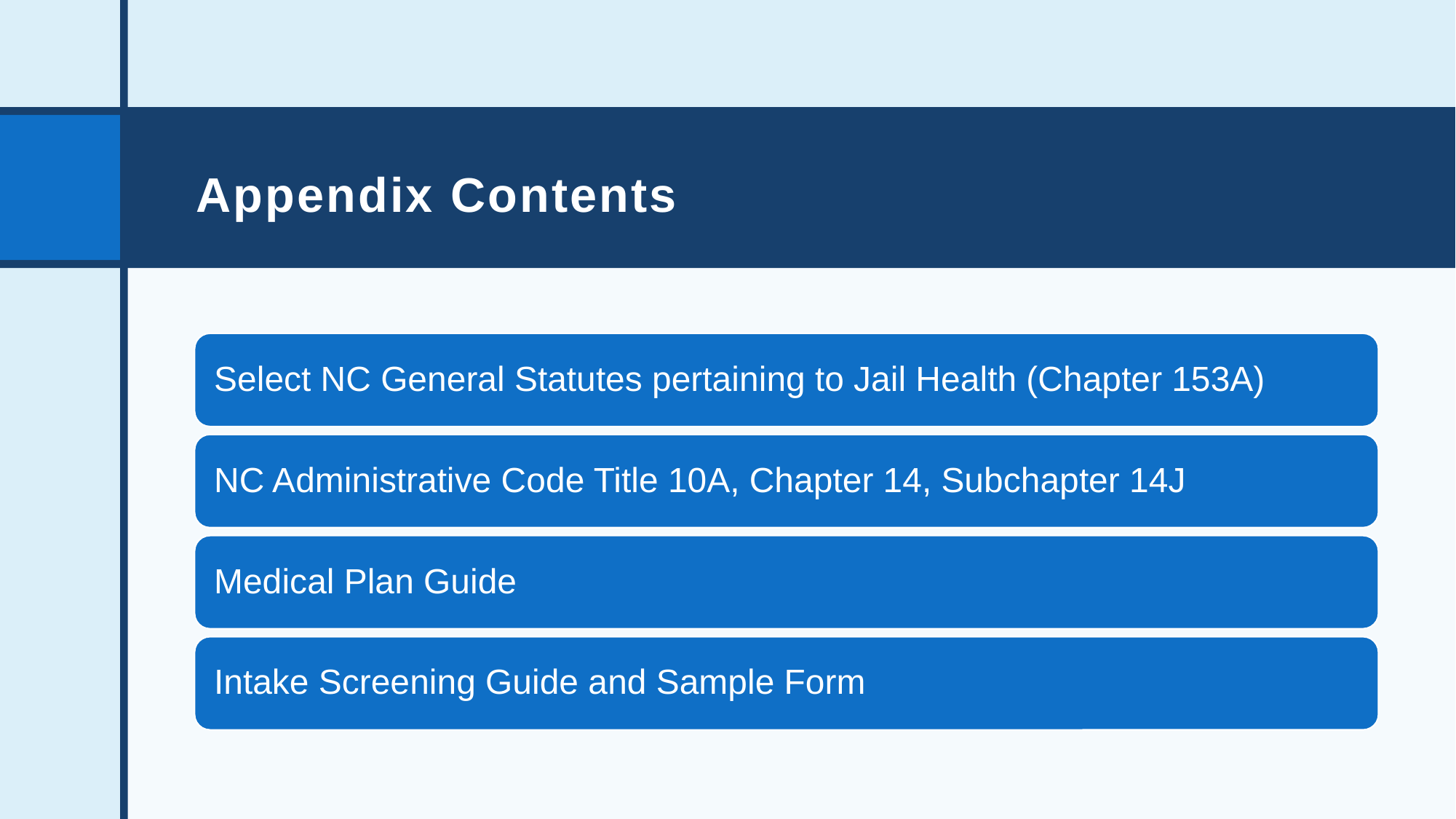

# Appendix Contents
Select NC General Statutes pertaining to Jail Health (Chapter 153A)
NC Administrative Code Title 10A, Chapter 14, Subchapter 14J
Medical Plan Guide
Intake Screening Guide and Sample Form